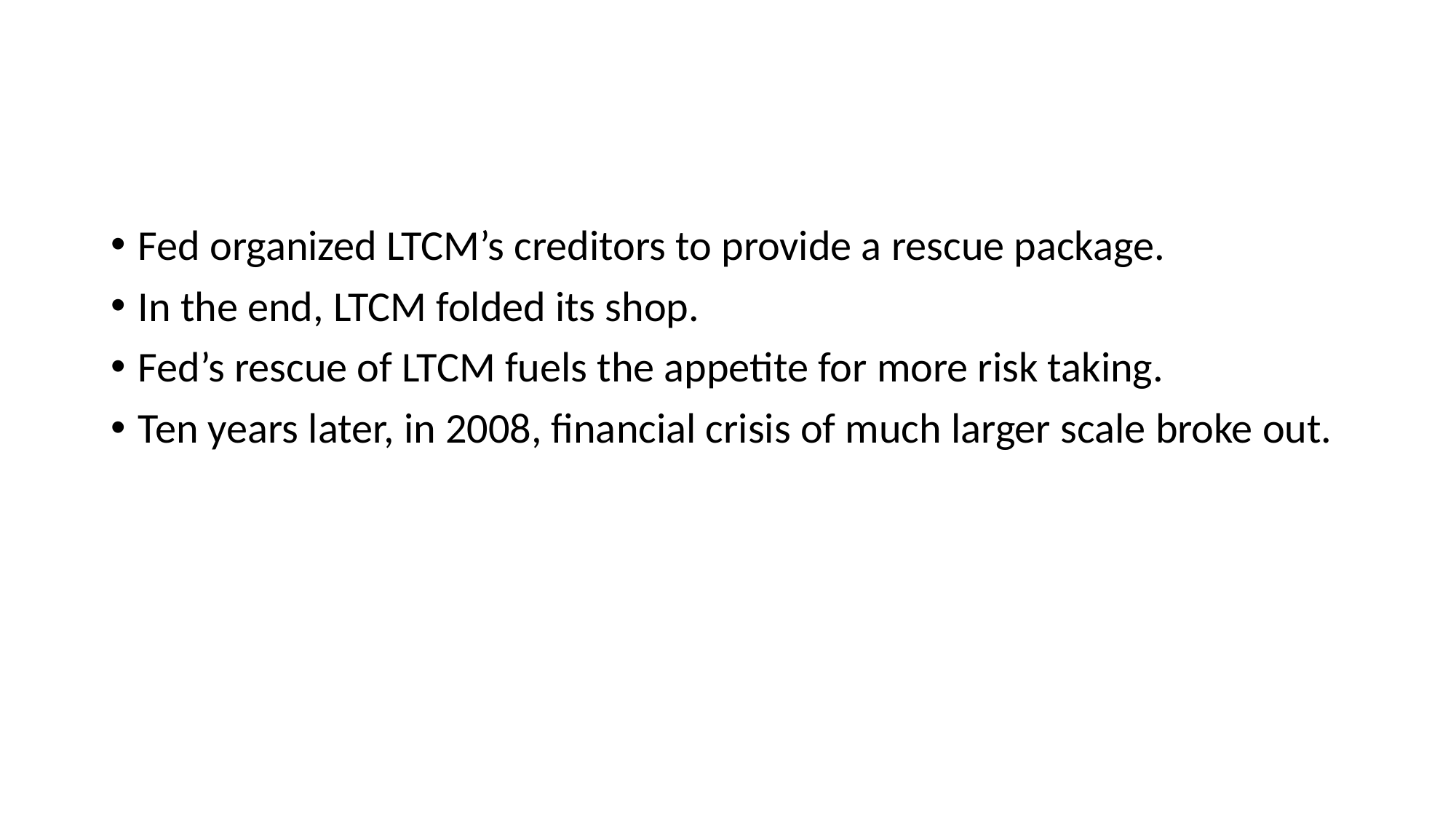

#
Fed organized LTCM’s creditors to provide a rescue package.
In the end, LTCM folded its shop.
Fed’s rescue of LTCM fuels the appetite for more risk taking.
Ten years later, in 2008, financial crisis of much larger scale broke out.